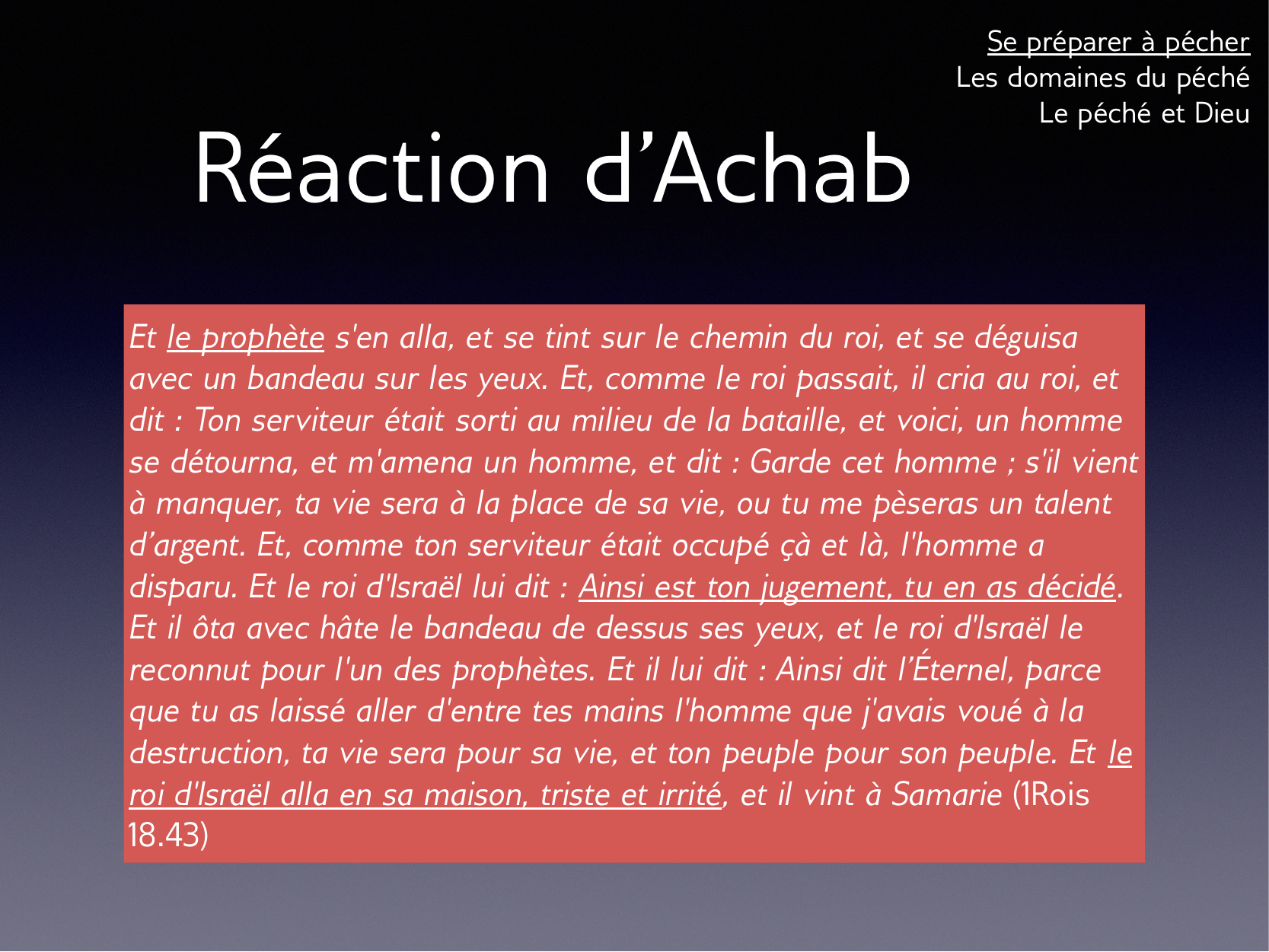

Se préparer à pécher
Les domaines du péché
Le péché et Dieu
# Réaction d’Achab
Et le prophète s'en alla, et se tint sur le chemin du roi, et se déguisa avec un bandeau sur les yeux. Et, comme le roi passait, il cria au roi, et dit : Ton serviteur était sorti au milieu de la bataille, et voici, un homme se détourna, et m'amena un homme, et dit : Garde cet homme ; s'il vient à manquer, ta vie sera à la place de sa vie, ou tu me pèseras un talent d’argent. Et, comme ton serviteur était occupé çà et là, l'homme a disparu. Et le roi d'Israël lui dit : Ainsi est ton jugement, tu en as décidé. Et il ôta avec hâte le bandeau de dessus ses yeux, et le roi d'Israël le reconnut pour l'un des prophètes. Et il lui dit : Ainsi dit l’Éternel, parce que tu as laissé aller d'entre tes mains l'homme que j'avais voué à la destruction, ta vie sera pour sa vie, et ton peuple pour son peuple. Et le roi d'Israël alla en sa maison, triste et irrité, et il vint à Samarie (1Rois  18.43)